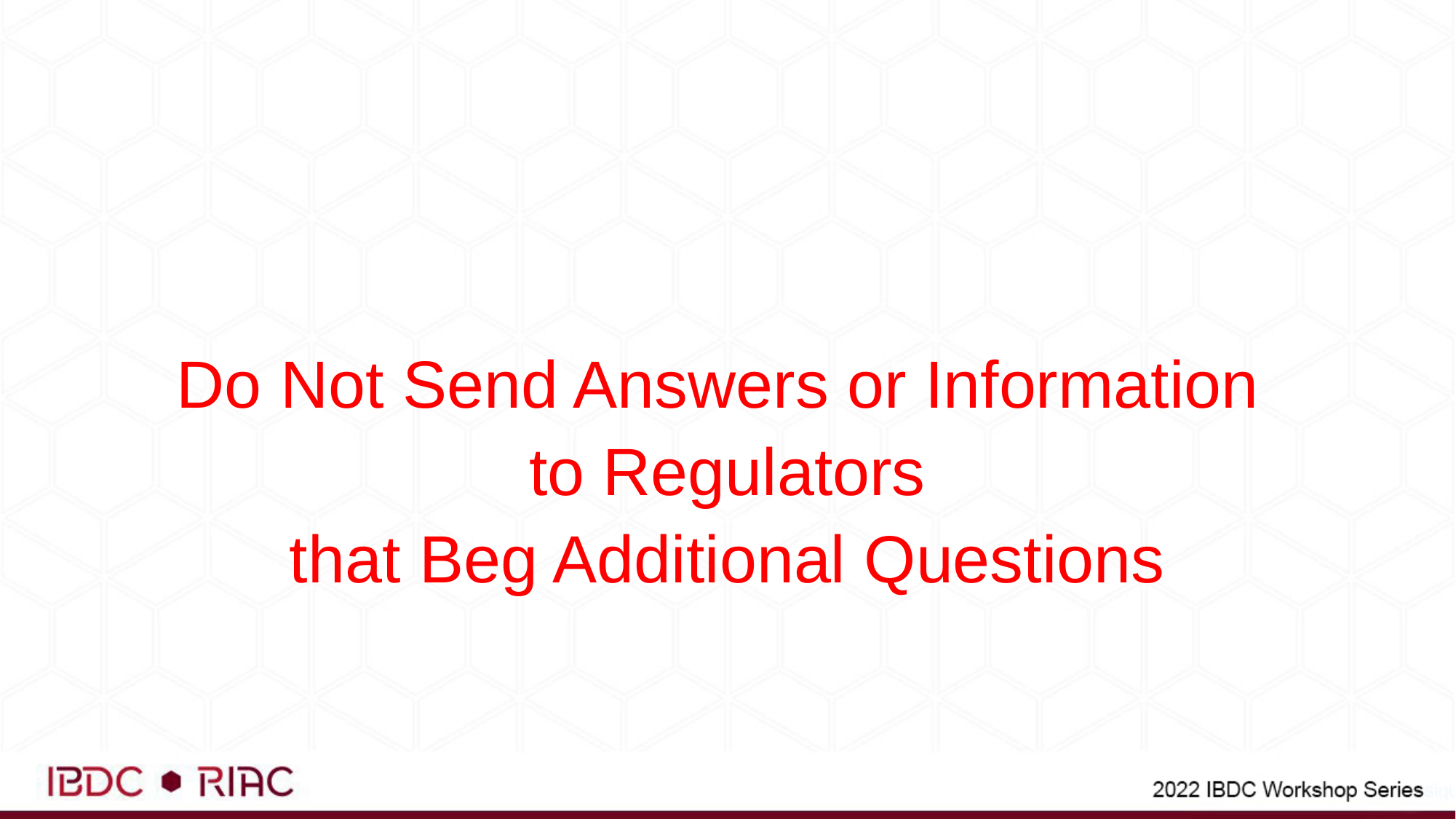

#

Do Not Send Answers or Information
to Regulators
that Beg Additional Questions